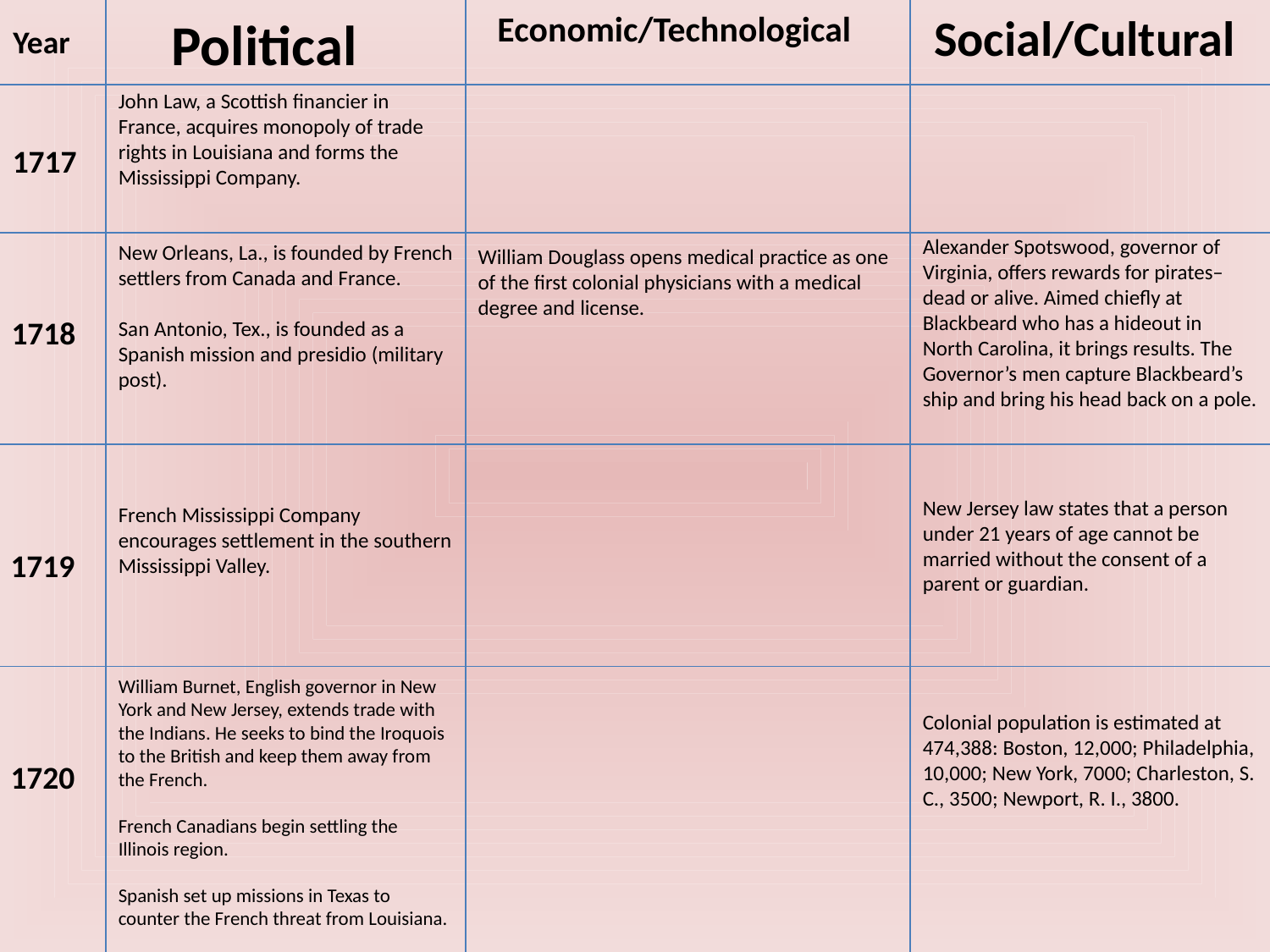

Political
Economic/Technological
Social/Cultural
Year
John Law, a Scottish financier in France, acquires monopoly of trade rights in Louisiana and forms the Mississippi Company.

1717
Alexander Spotswood, governor of Virginia, offers rewards for pirates–dead or alive. Aimed chiefly at Blackbeard who has a hideout in North Carolina, it brings results. The Governor’s men capture Blackbeard’s ship and bring his head back on a pole.

New Orleans, La., is founded by French settlers from Canada and France.

San Antonio, Tex., is founded as a Spanish mission and presidio (military post).

William Douglass opens medical practice as one of the first colonial physicians with a medical degree and license.

1718
New Jersey law states that a person under 21 years of age cannot be married without the consent of a parent or guardian.

French Mississippi Company encourages settlement in the southern Mississippi Valley.

1719

Colonial population is estimated at 474,388: Boston, 12,000; Philadelphia, 10,000; New York, 7000; Charleston, S. C., 3500; Newport, R. I., 3800.

William Burnet, English governor in New York and New Jersey, extends trade with the Indians. He seeks to bind the Iroquois to the British and keep them away from the French.

French Canadians begin settling the Illinois region.

Spanish set up missions in Texas to counter the French threat from Louisiana.

1720